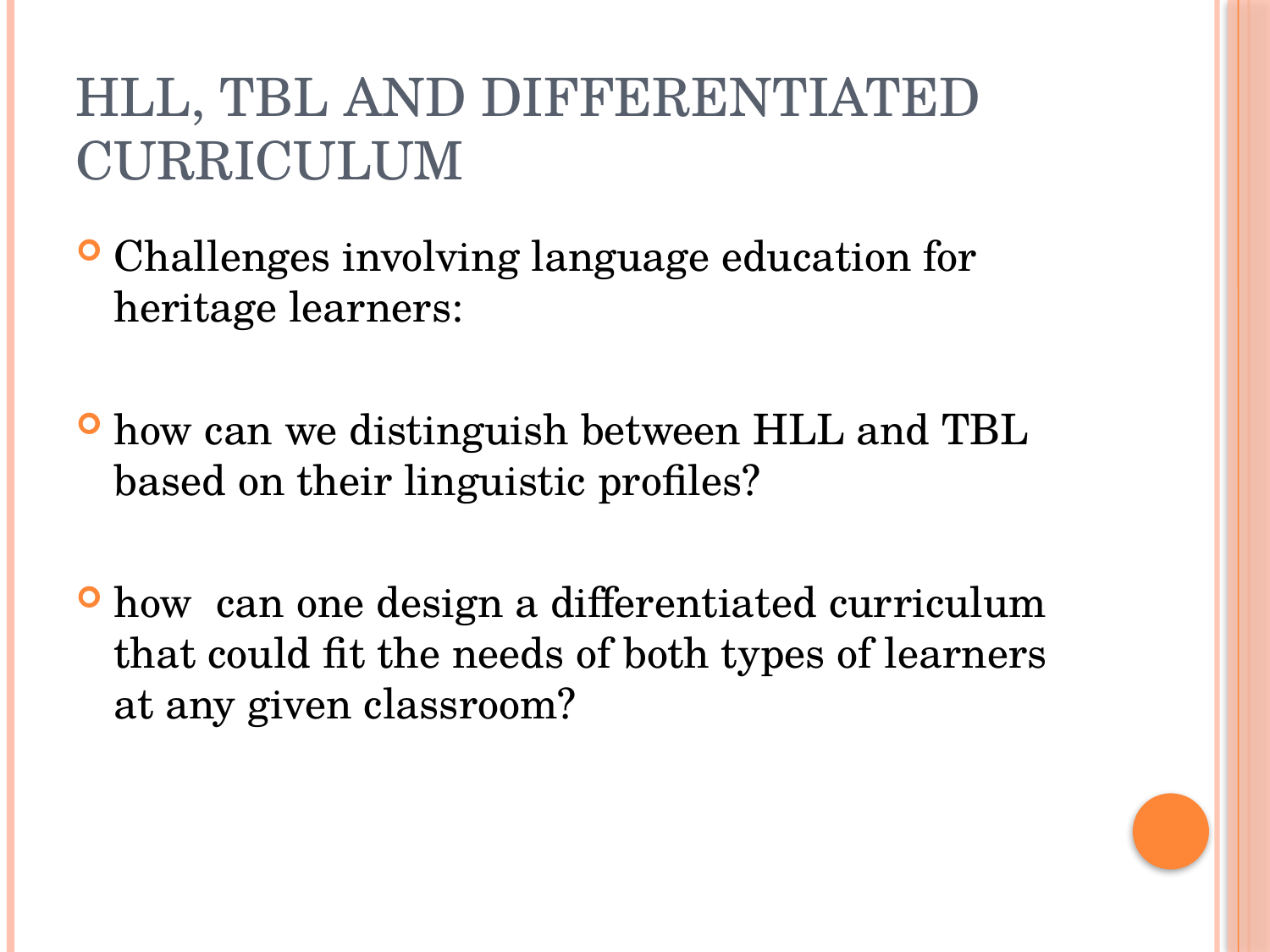

# HLL, TBL and Differentiated Curriculum
Challenges involving language education for heritage learners:

how can we distinguish between HLL and TBL based on their linguistic profiles?

how  can one design a differentiated curriculum that could fit the needs of both types of learners at any given classroom?